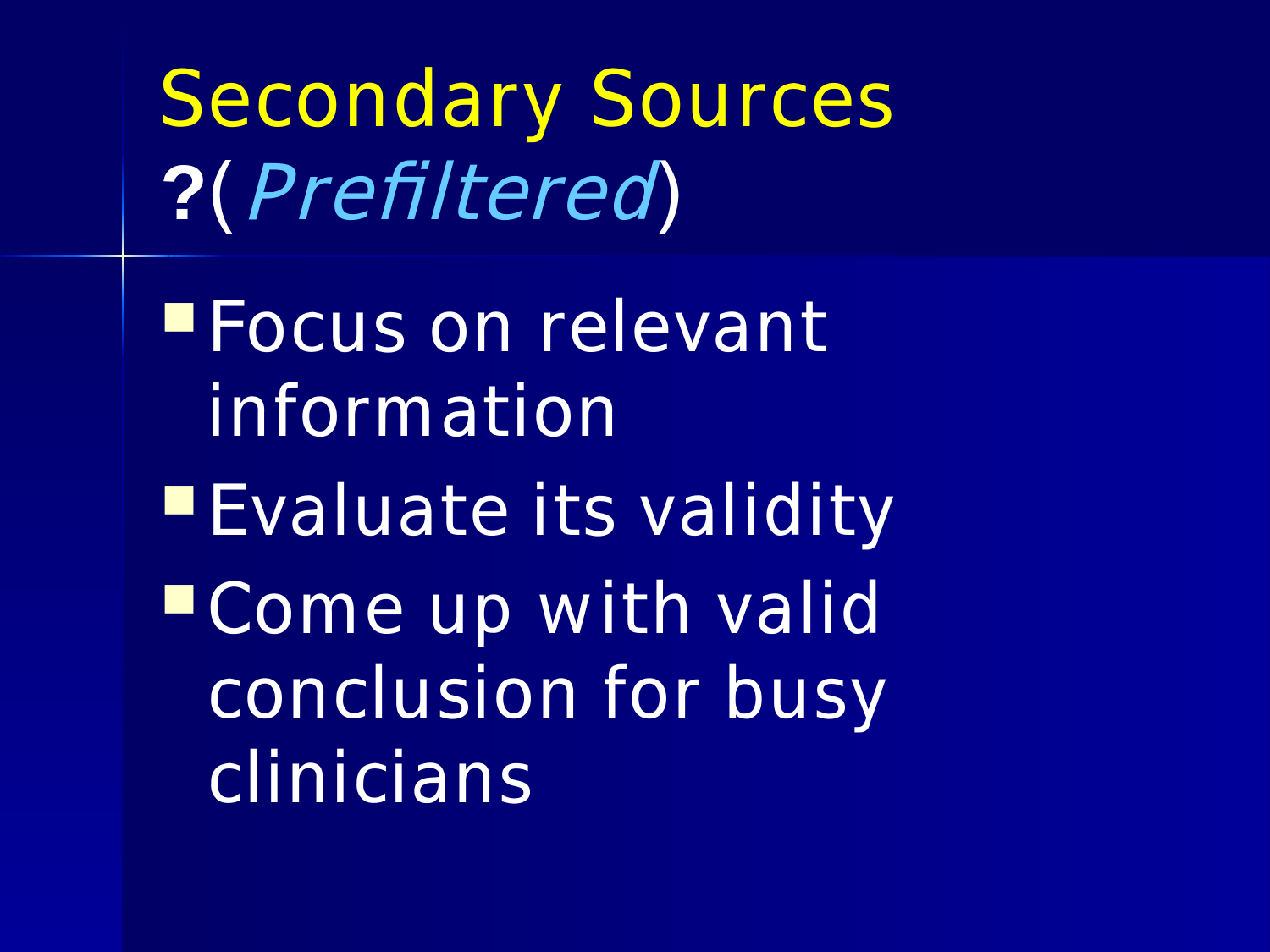

# Secondary Sources (Prefiltered)?
Focus on relevant information
Evaluate its validity
Come up with valid conclusion for busy clinicians